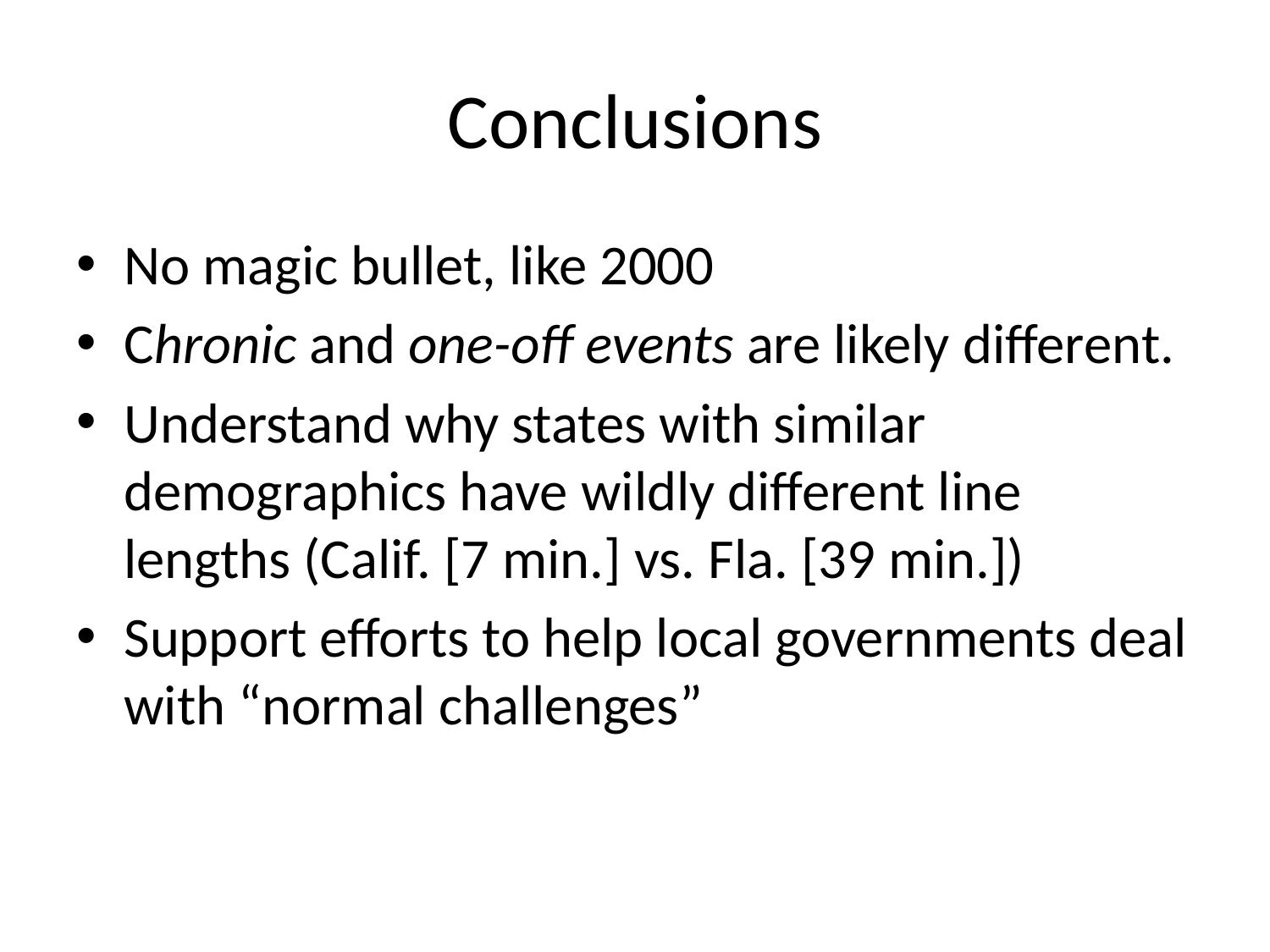

# Conclusions
No magic bullet, like 2000
Chronic and one-off events are likely different.
Understand why states with similar demographics have wildly different line lengths (Calif. [7 min.] vs. Fla. [39 min.])
Support efforts to help local governments deal with “normal challenges”